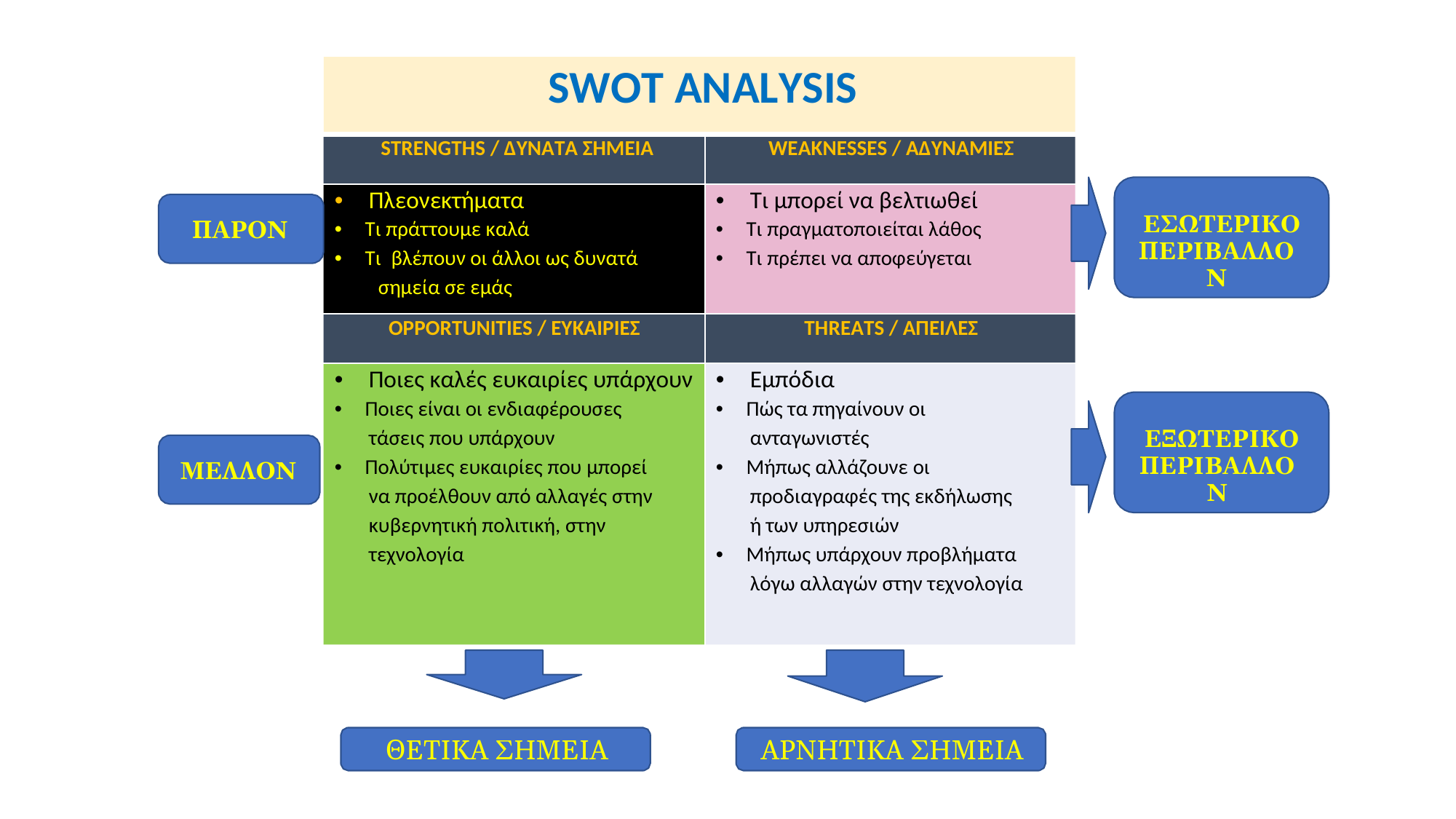

SWOT ANALYSIS

STRENGTHS / ΔΥΝΑΤΑ ΣΗΜΕΙΑ
WEAKNESSES / ΑΔΥΝΑΜΙΕΣ

•   Πλεονεκτήματα
•   Τι πράττουμε καλά
•   Τι βλέπουν οι άλλοι ως δυνατά
σημεία σε εμάς
•   Τι μπορεί να βελτιωθεί
•   Τι πραγματοποιείται λάθος
•   Τι πρέπει να αποφεύγεται

ΕΣΩΤΕΡΙΚΟ
ΠΕΡΙΒΑΛΛΟΝ
ΠΑΡΟΝ

OPPORTUNITIES / ΕΥΚΑΙΡΙΕΣ
THREATS / ΑΠΕΙΛΕΣ

•   Ποιες καλές ευκαιρίες υπάρχουν
•   Ποιες είναι οι ενδιαφέρουσες
τάσεις που υπάρχουν
•   Πολύτιμες ευκαιρίες που μπορεί
να προέλθουν από αλλαγές στην
κυβερνητική πολιτική, στην
τεχνολογία

•   Εμπόδια
•   Πώς τα πηγαίνουν οι
ανταγωνιστές
•   Μήπως αλλάζουνε οι
προδιαγραφές της εκδήλωσης
ή των υπηρεσιών
•   Μήπως υπάρχουν προβλήματα
λόγω αλλαγών στην τεχνολογία

ΕΞΩΤΕΡΙΚΟ
ΠΕΡΙΒΑΛΛΟΝ

ΜΕΛΛΟΝ

ΘΕΤΙΚΑ ΣΗΜΕΙΑ
ΑΡΝΗΤΙΚΑ ΣΗΜΕΙΑ